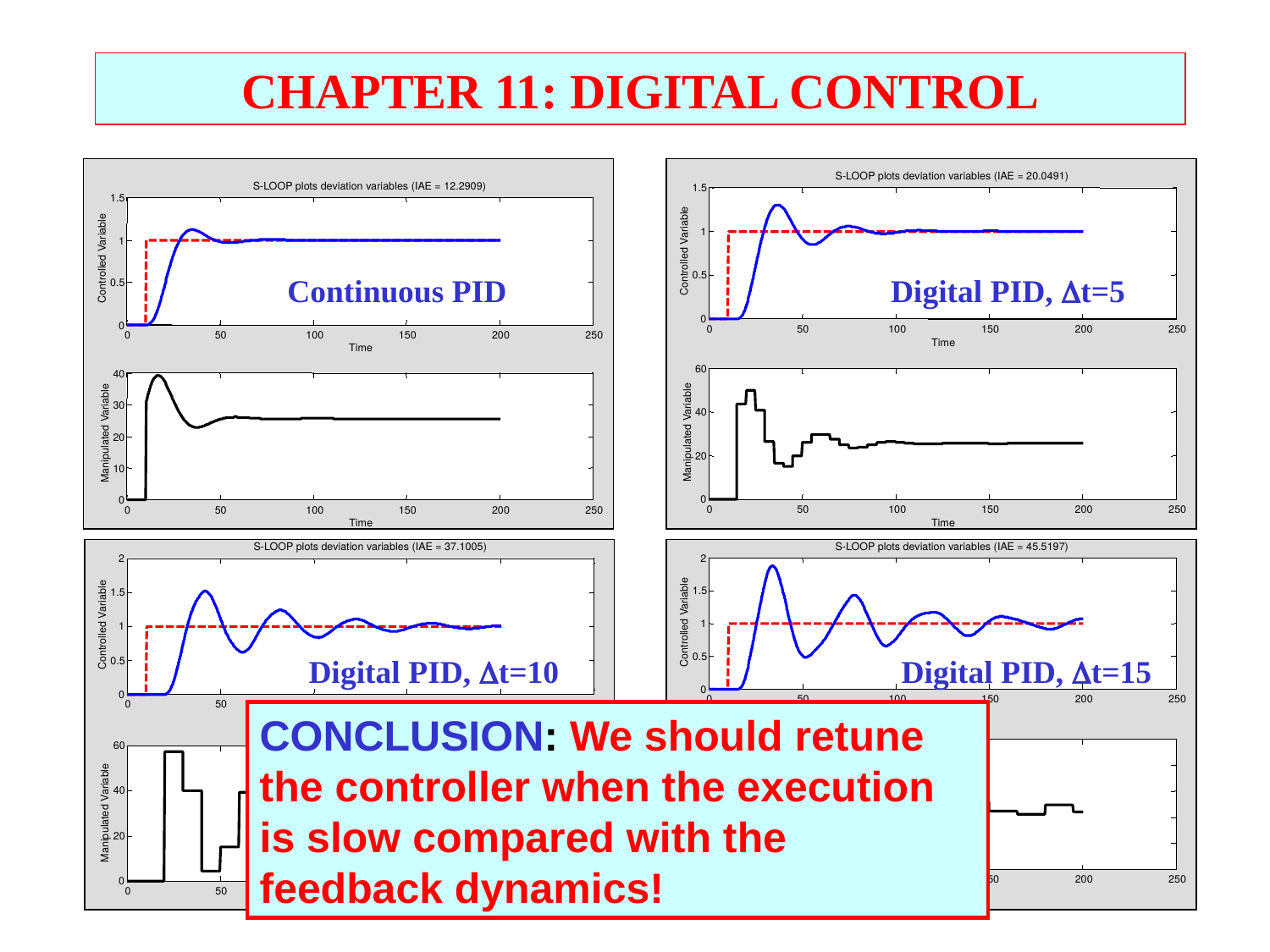

CHAPTER 11: DIGITAL CONTROL

S-LOOP plots deviation variables (IAE = 20.0491)
1.5

1

Controlled Variable
0.5

0

0
50
100
150
200
250
Time
60

40

Manipulated Variable
20

0

0
50
100
150
200
250
Time
S-LOOP plots deviation variables (IAE = 12.2909)
1.5

1

Controlled Variable
0.5

0

0
50
100
150
200
250
Time
40

30

Manipulated Variable
20

10

0

0
50
100
150
200
250
Time
Continuous PID
Digital PID, Δt=5

S-LOOP plots deviation variables (IAE = 37.1005)
2

1.5

Controlled Variable
1

0.5

0

0
50
100
150
200
250
Time
60

40

Manipulated Variable
20

0

0
50
100
150
200
250
Time

S-LOOP plots deviation variables (IAE = 45.5197)
2

1.5

Controlled Variable
1

0.5

0

0
50
100
150
200
250
Time
80

60

40

Manipulated Variable
20

0

-20

0
50
100
150
200
250
Time
Digital PID, Δt=10
Digital PID, Δt=15
CONCLUSION: We should retune the controller when the execution is slow compared with the feedback dynamics!